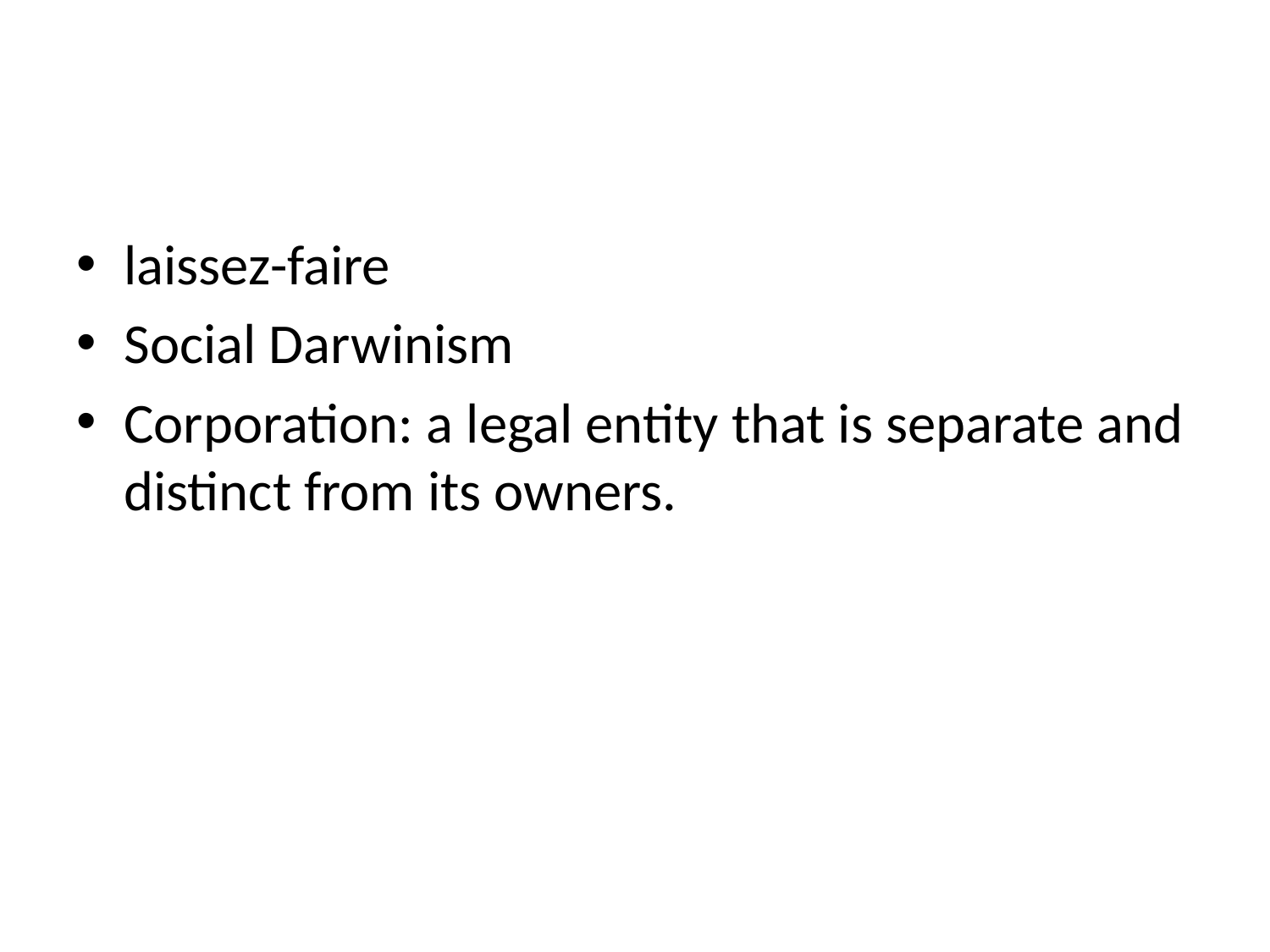

#
laissez-faire
Social Darwinism
Corporation: a legal entity that is separate and distinct from its owners.